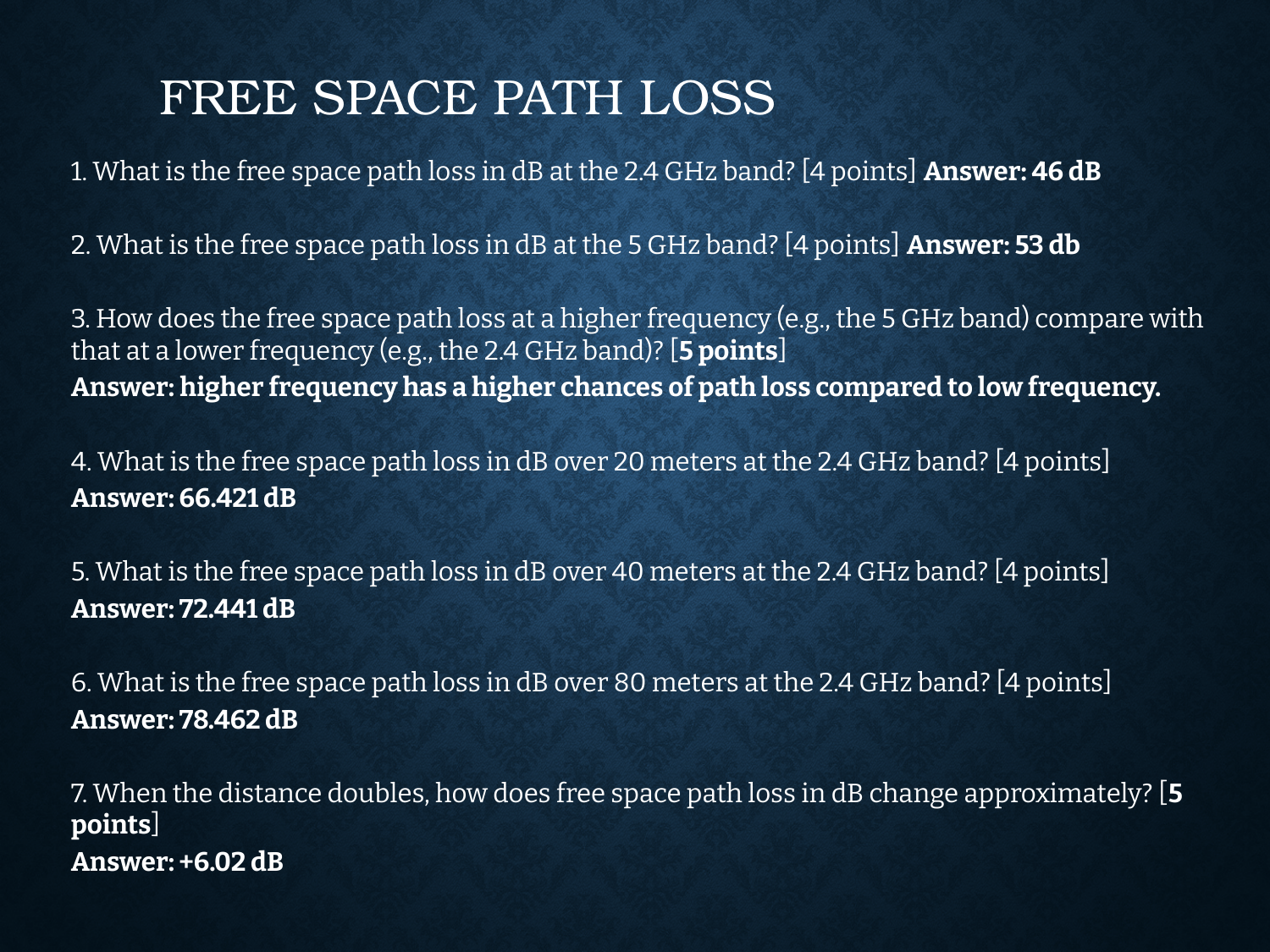

# Free Space Path Loss
1. What is the free space path loss in dB at the 2.4 GHz band? [4 points] Answer: 46 dB

2. What is the free space path loss in dB at the 5 GHz band? [4 points] Answer: 53 db

3. How does the free space path loss at a higher frequency (e.g., the 5 GHz band) compare with that at a lower frequency (e.g., the 2.4 GHz band)? [5 points]
Answer: higher frequency has a higher chances of path loss compared to low frequency.

4. What is the free space path loss in dB over 20 meters at the 2.4 GHz band? [4 points]
Answer: 66.421 dB

5. What is the free space path loss in dB over 40 meters at the 2.4 GHz band? [4 points]
Answer: 72.441 dB

6. What is the free space path loss in dB over 80 meters at the 2.4 GHz band? [4 points]
Answer: 78.462 dB

7. When the distance doubles, how does free space path loss in dB change approximately? [5 points]
Answer: +6.02 dB